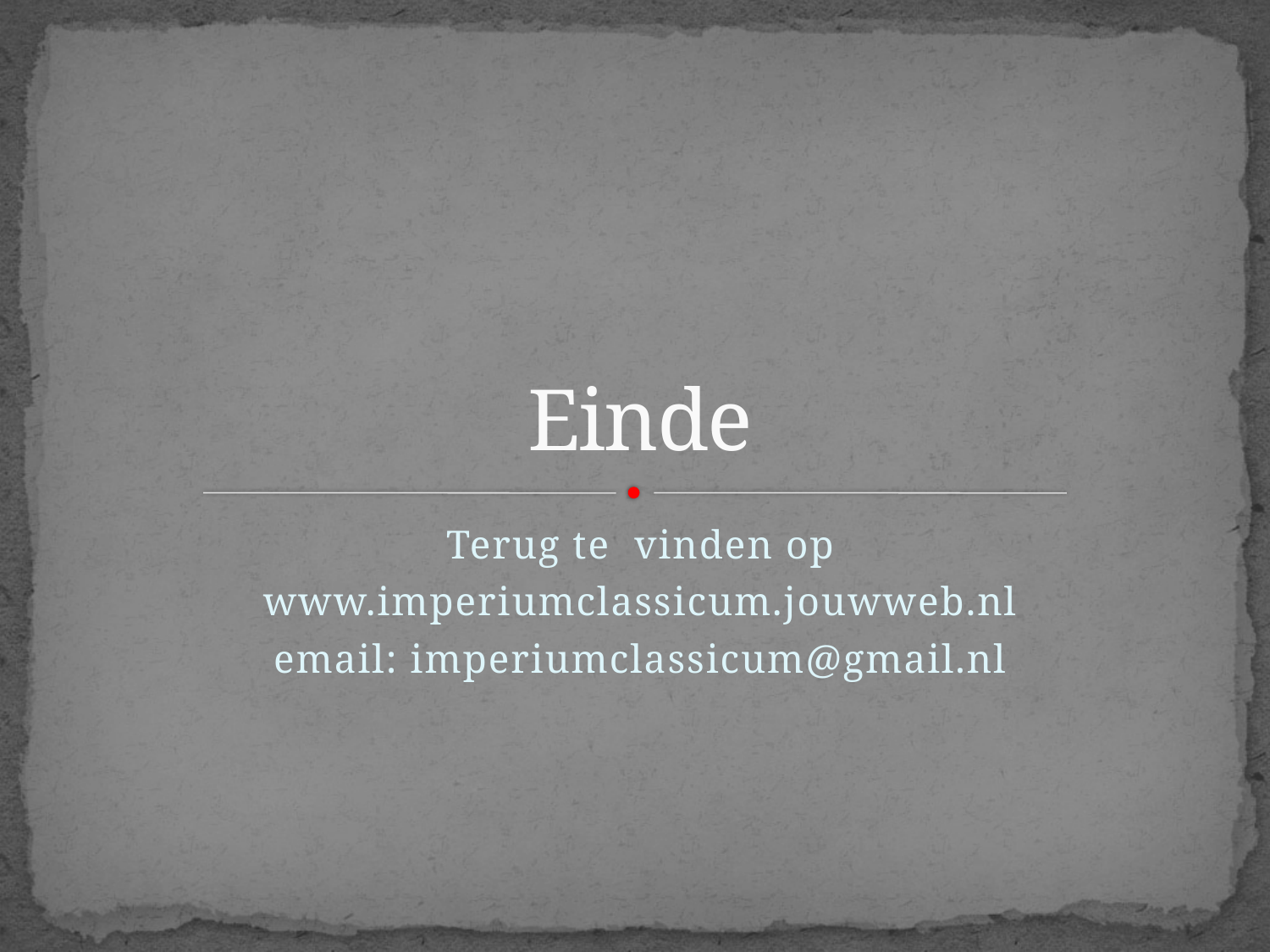

# Einde
Terug te  vinden op
www.imperiumclassicum.jouwweb.nl
email: imperiumclassicum@gmail.nl